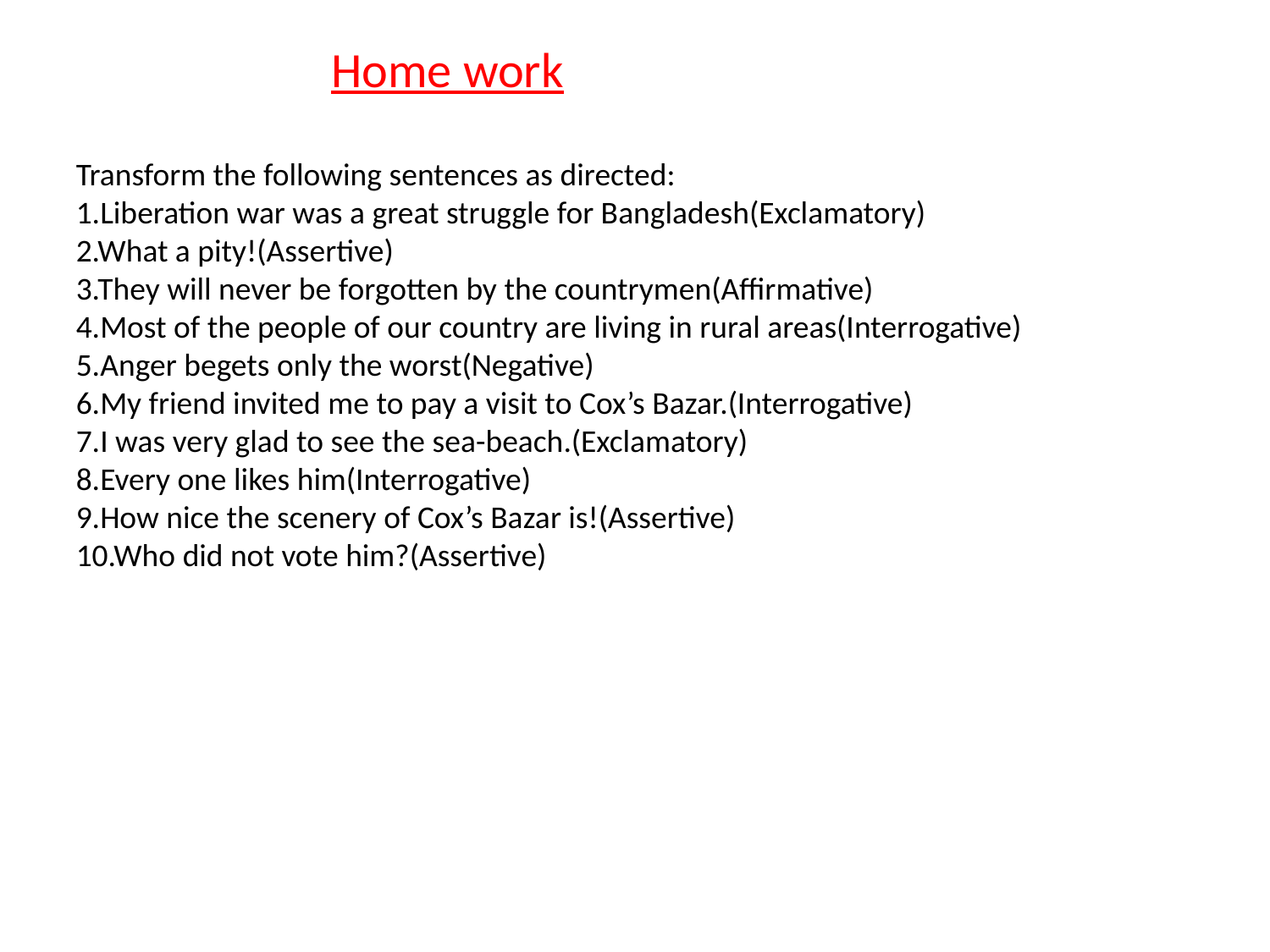

Home work
Transform the following sentences as directed:
1.Liberation war was a great struggle for Bangladesh(Exclamatory)
2.What a pity!(Assertive)
3.They will never be forgotten by the countrymen(Affirmative)
4.Most of the people of our country are living in rural areas(Interrogative)
5.Anger begets only the worst(Negative)
6.My friend invited me to pay a visit to Cox’s Bazar.(Interrogative)
7.I was very glad to see the sea-beach.(Exclamatory)
8.Every one likes him(Interrogative)
9.How nice the scenery of Cox’s Bazar is!(Assertive)
10.Who did not vote him?(Assertive)